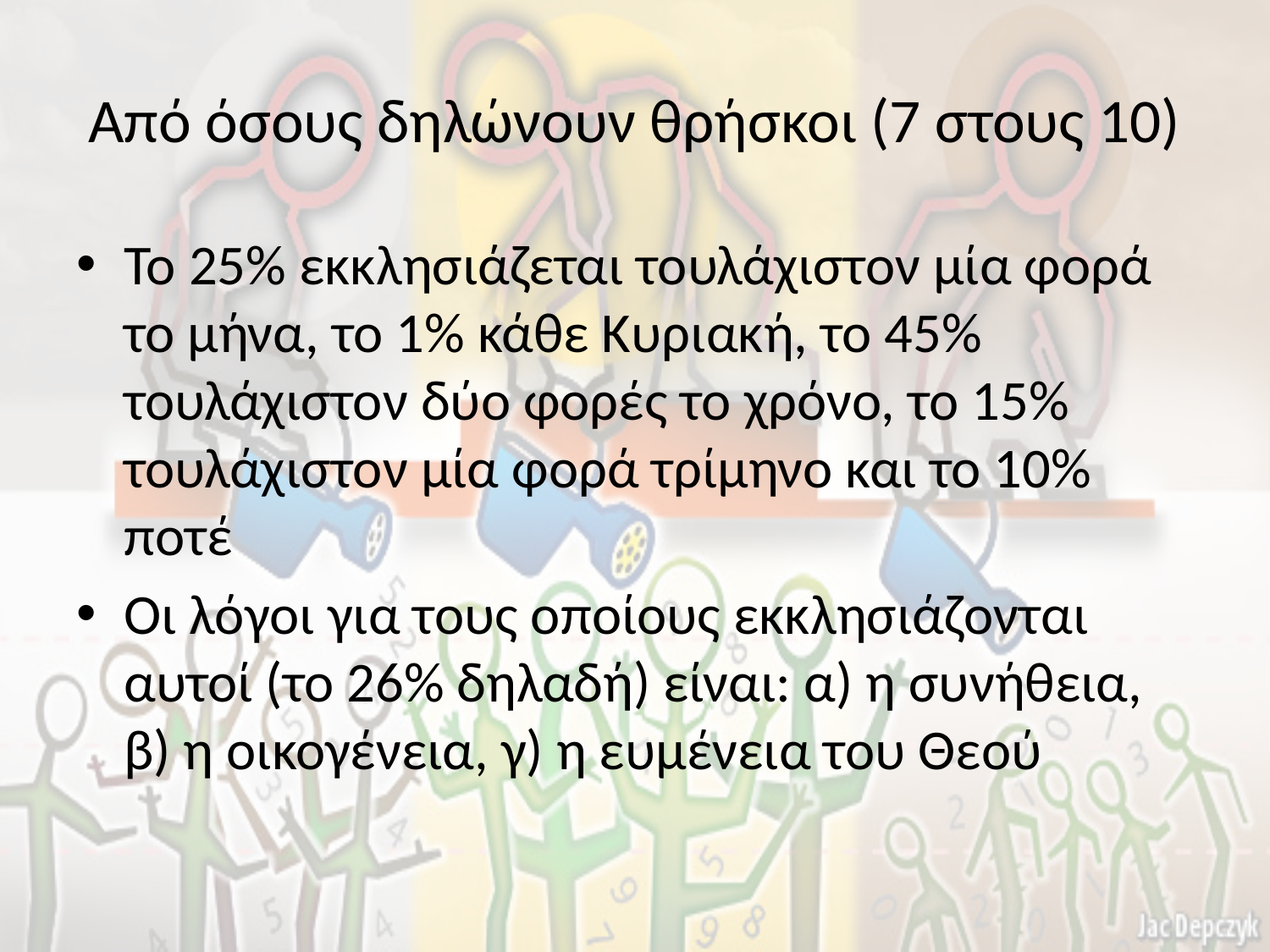

# Από όσους δηλώνουν θρήσκοι (7 στους 10)
Το 25% εκκλησιάζεται τουλάχιστον μία φορά το μήνα, το 1% κάθε Κυριακή, το 45% τουλάχιστον δύο φορές το χρόνο, το 15% τουλάχιστον μία φορά τρίμηνο και το 10% ποτέ
Οι λόγοι για τους οποίους εκκλησιάζονται αυτοί (το 26% δηλαδή) είναι: α) η συνήθεια, β) η οικογένεια, γ) η ευμένεια του Θεού